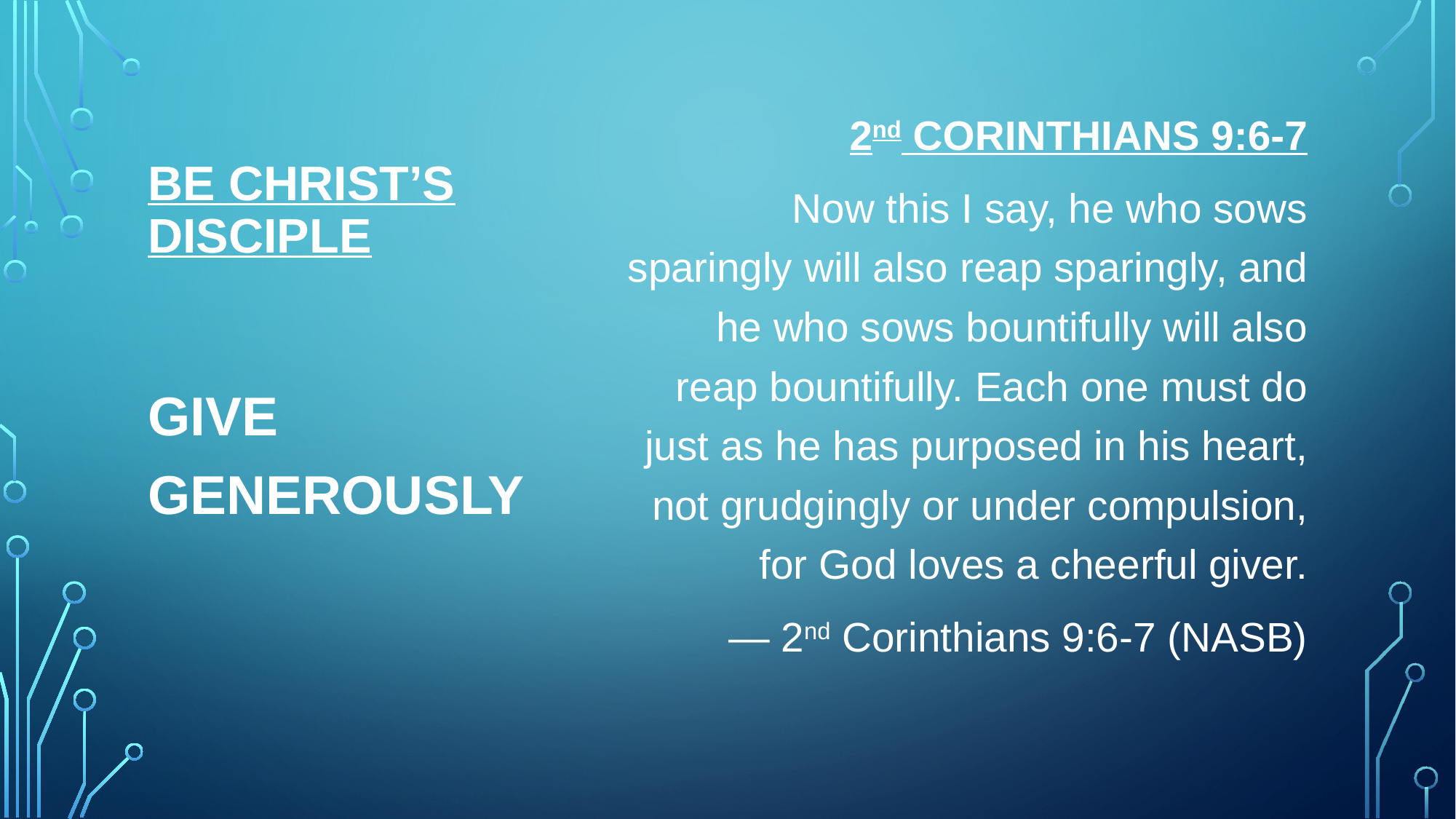

2nd CORINTHIANS 9:6-7
Now this I say, he who sows sparingly will also reap sparingly, and he who sows bountifully will also reap bountifully. Each one must do just as he has purposed in his heart, not grudgingly or under compulsion, for God loves a cheerful giver.
— 2nd Corinthians 9:6-7 (NASB)
# BE CHRIST’S DISCIPLE

GIVE GENEROUSLY